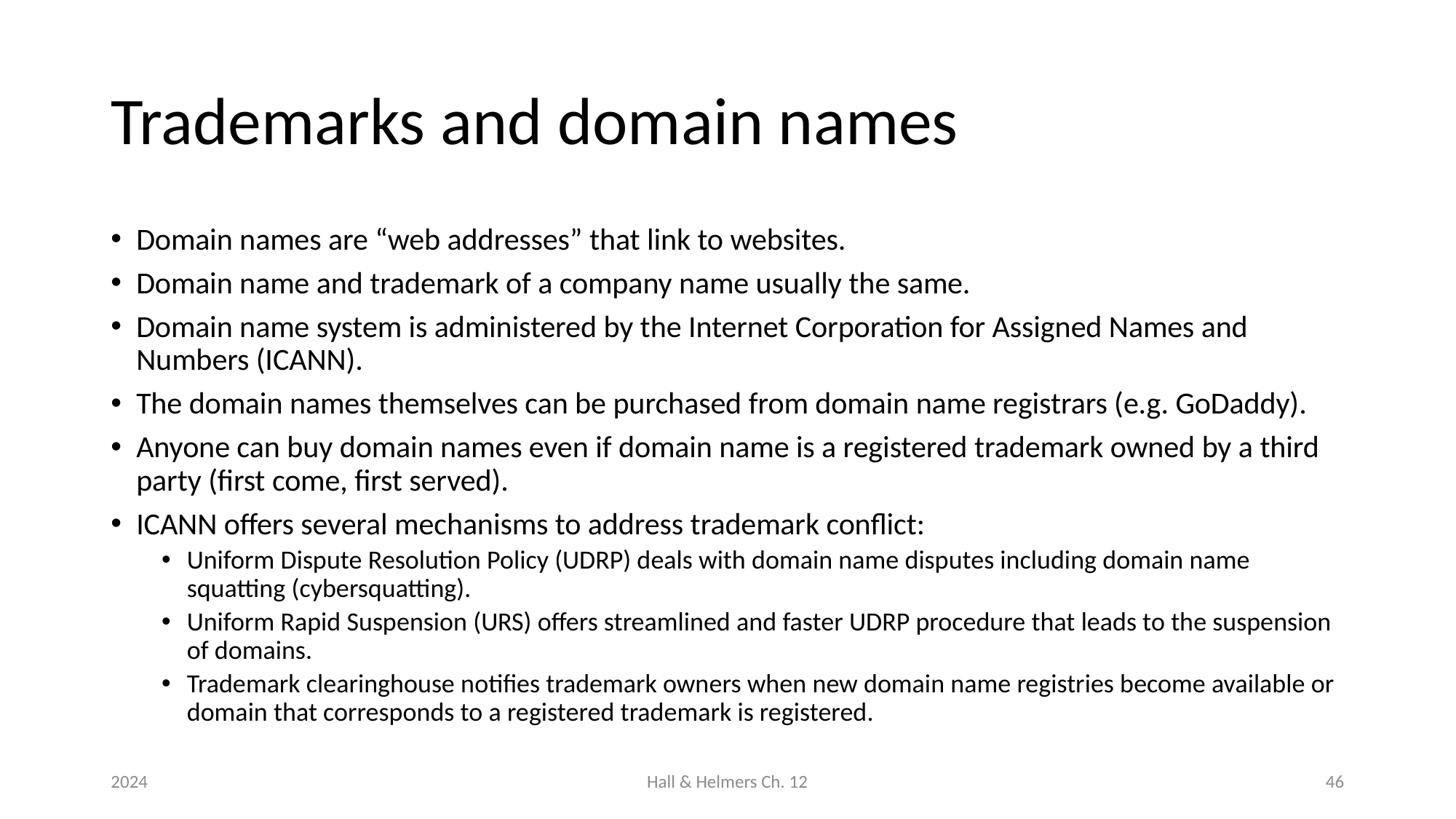

# Trademarks and domain names
Domain names are “web addresses” that link to websites.
Domain name and trademark of a company name usually the same.
Domain name system is administered by the Internet Corporation for Assigned Names and Numbers (ICANN).
The domain names themselves can be purchased from domain name registrars (e.g. GoDaddy).
Anyone can buy domain names even if domain name is a registered trademark owned by a third party (first come, first served).
ICANN offers several mechanisms to address trademark conflict:
Uniform Dispute Resolution Policy (UDRP) deals with domain name disputes including domain name squatting (cybersquatting).
Uniform Rapid Suspension (URS) offers streamlined and faster UDRP procedure that leads to the suspension of domains.
Trademark clearinghouse notifies trademark owners when new domain name registries become available or domain that corresponds to a registered trademark is registered.

2024
Hall & Helmers Ch. 12
46